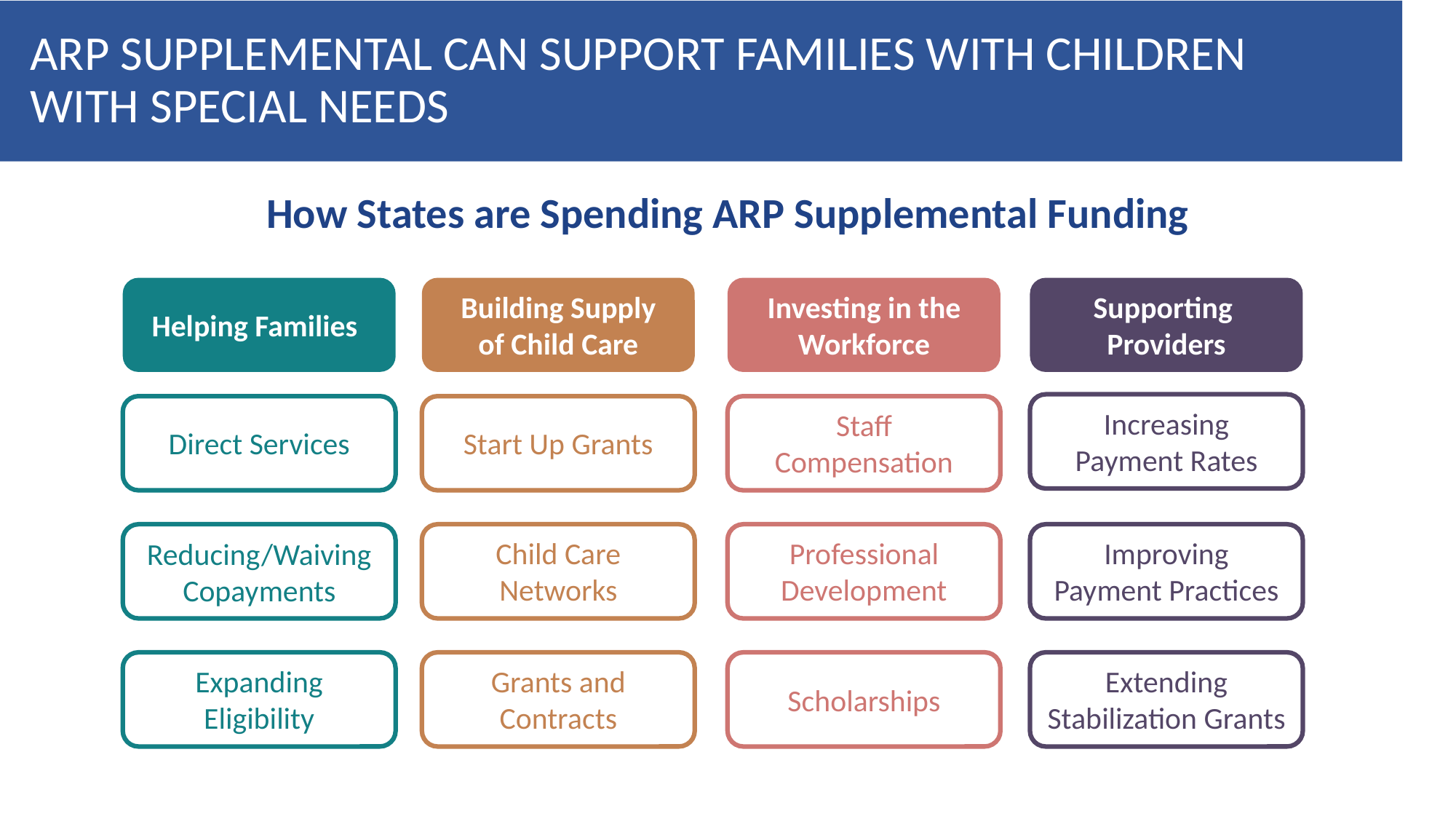

ARP Supplemental can support families with children
  with special needs
How States are Spending ARP Supplemental Funding

Helping Families

Building Supply of Child Care

Investing in the Workforce

Supporting
Providers

Increasing Payment Rates

Direct Services

Start Up Grants

Staff Compensation

Reducing/Waiving
Copayments

Child Care
Networks

Professional Development

Improving Payment Practices

Expanding Eligibility

Grants and
Contracts

Scholarships

Extending Stabilization Grants